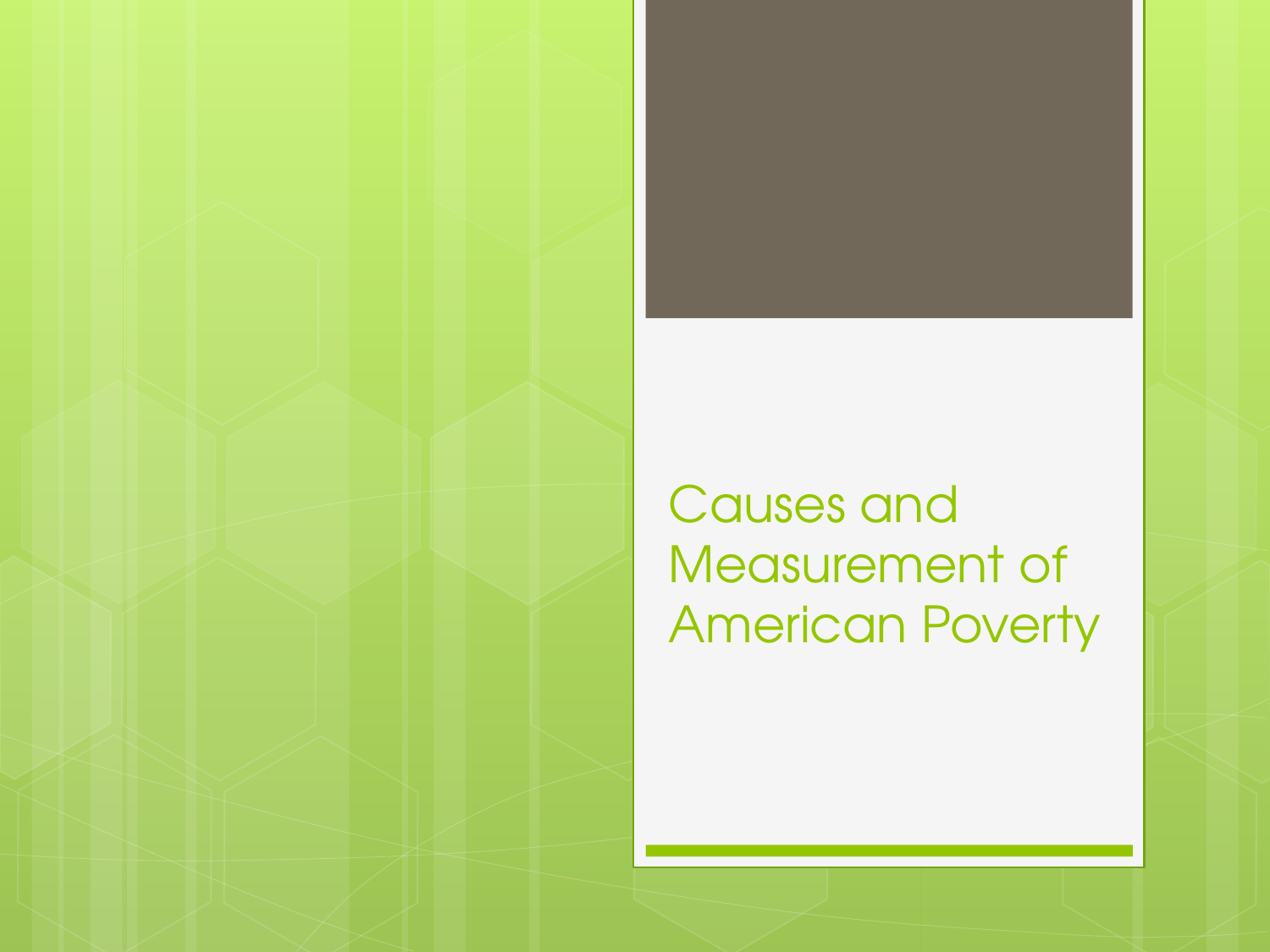

# Causes and Measurement of American Poverty